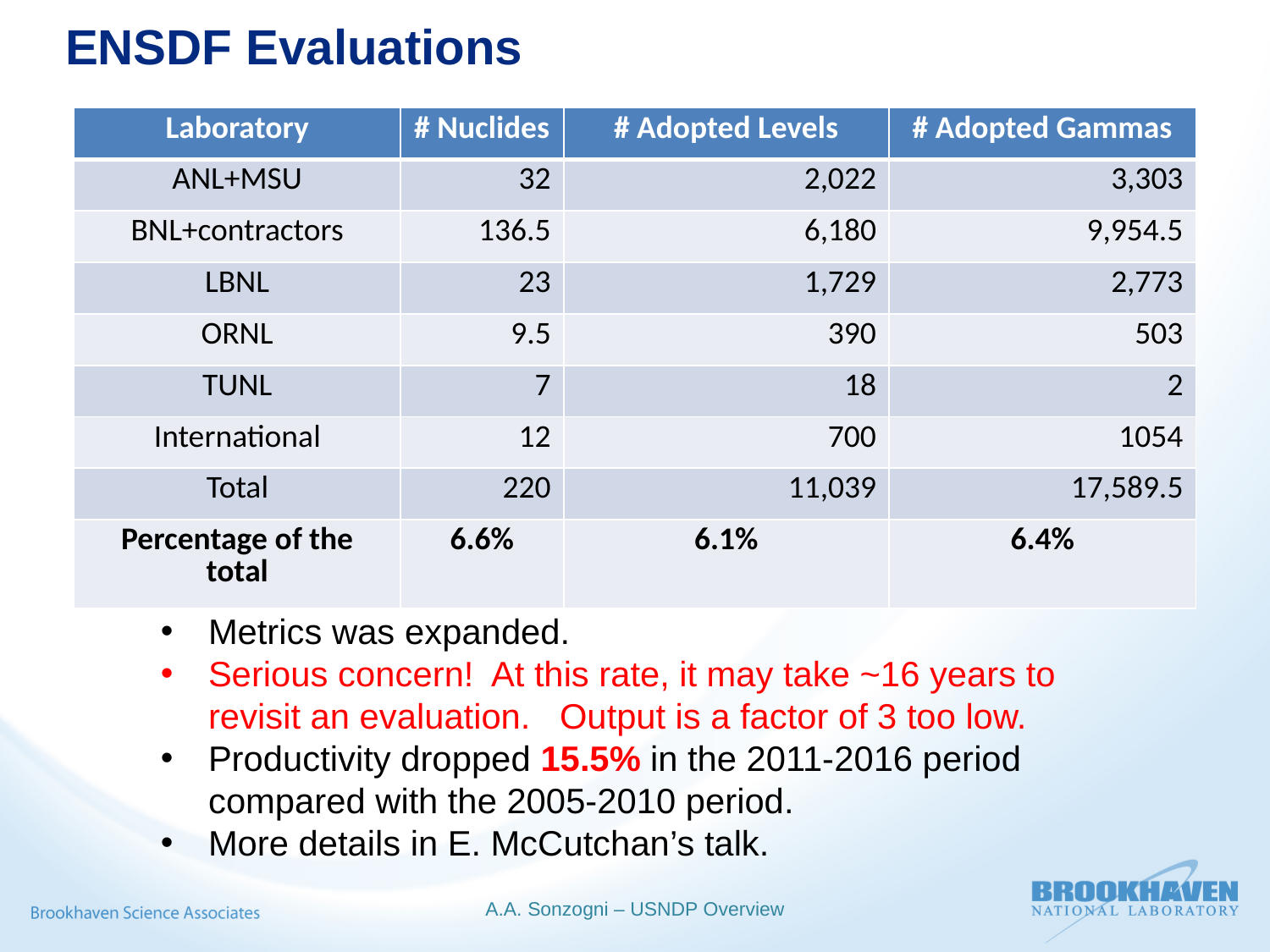

ENSDF Evaluations
| Laboratory | # Nuclides | # Adopted Levels | # Adopted Gammas |
| --- | --- | --- | --- |
| ANL+MSU | 32 | 2,022 | 3,303 |
| BNL+contractors | 136.5 | 6,180 | 9,954.5 |
| LBNL | 23 | 1,729 | 2,773 |
| ORNL | 9.5 | 390 | 503 |
| TUNL | 7 | 18 | 2 |
| International | 12 | 700 | 1054 |
| Total | 220 | 11,039 | 17,589.5 |
| Percentage of the total | 6.6% | 6.1% | 6.4% |
Metrics was expanded.
Serious concern!  At this rate, it may take ~16 years to revisit an evaluation.   Output is a factor of 3 too low.
Productivity dropped 15.5% in the 2011-2016 period compared with the 2005-2010 period.
More details in E. McCutchan’s talk.